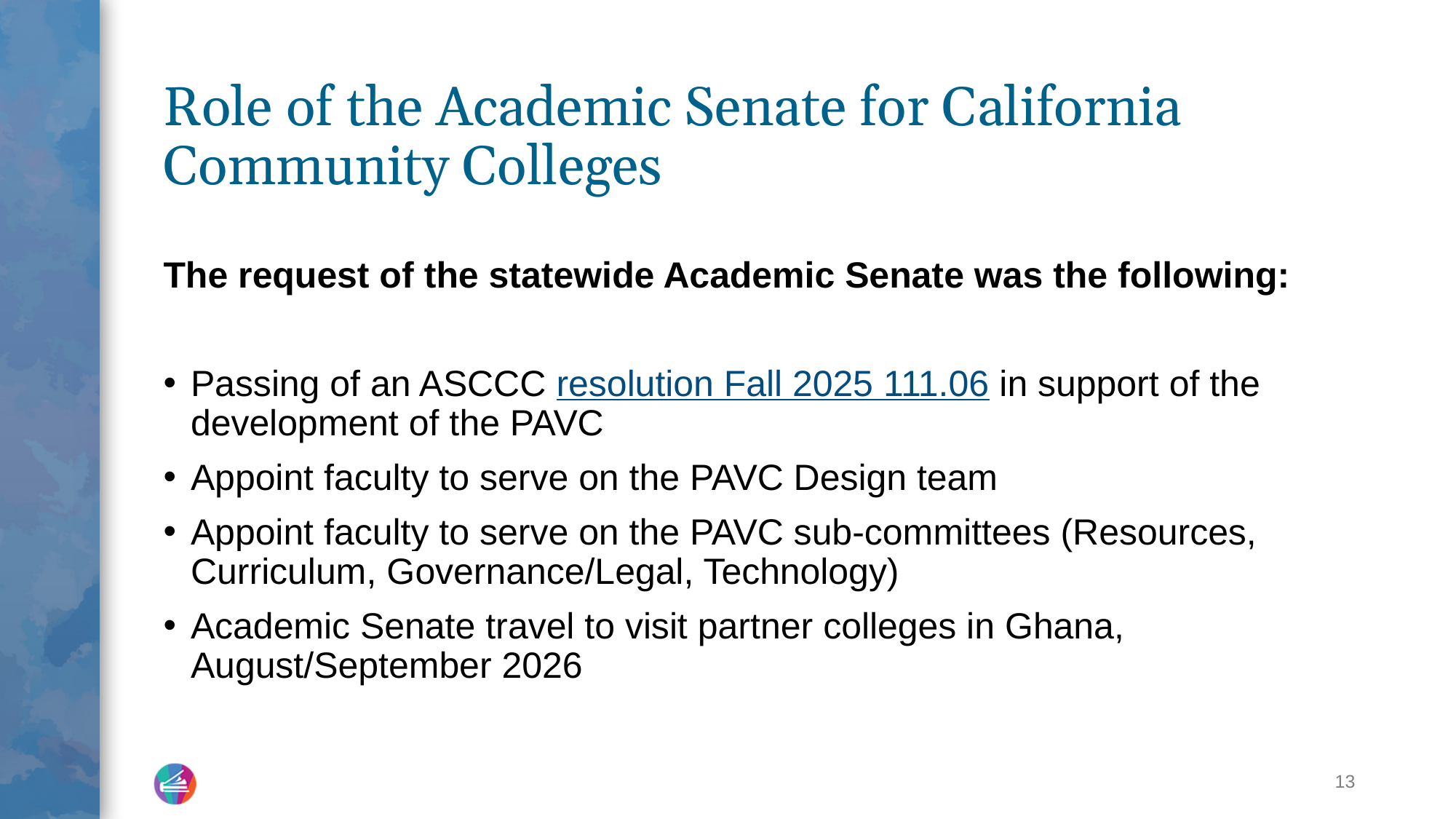

# Role of the Academic Senate for California Community Colleges
The request of the statewide Academic Senate was the following:

Passing of an ASCCC resolution Fall 2025 111.06 in support of the development of the PAVC
Appoint faculty to serve on the PAVC Design team
Appoint faculty to serve on the PAVC sub-committees (Resources, Curriculum, Governance/Legal, Technology)
Academic Senate travel to visit partner colleges in Ghana, August/September 2026

13